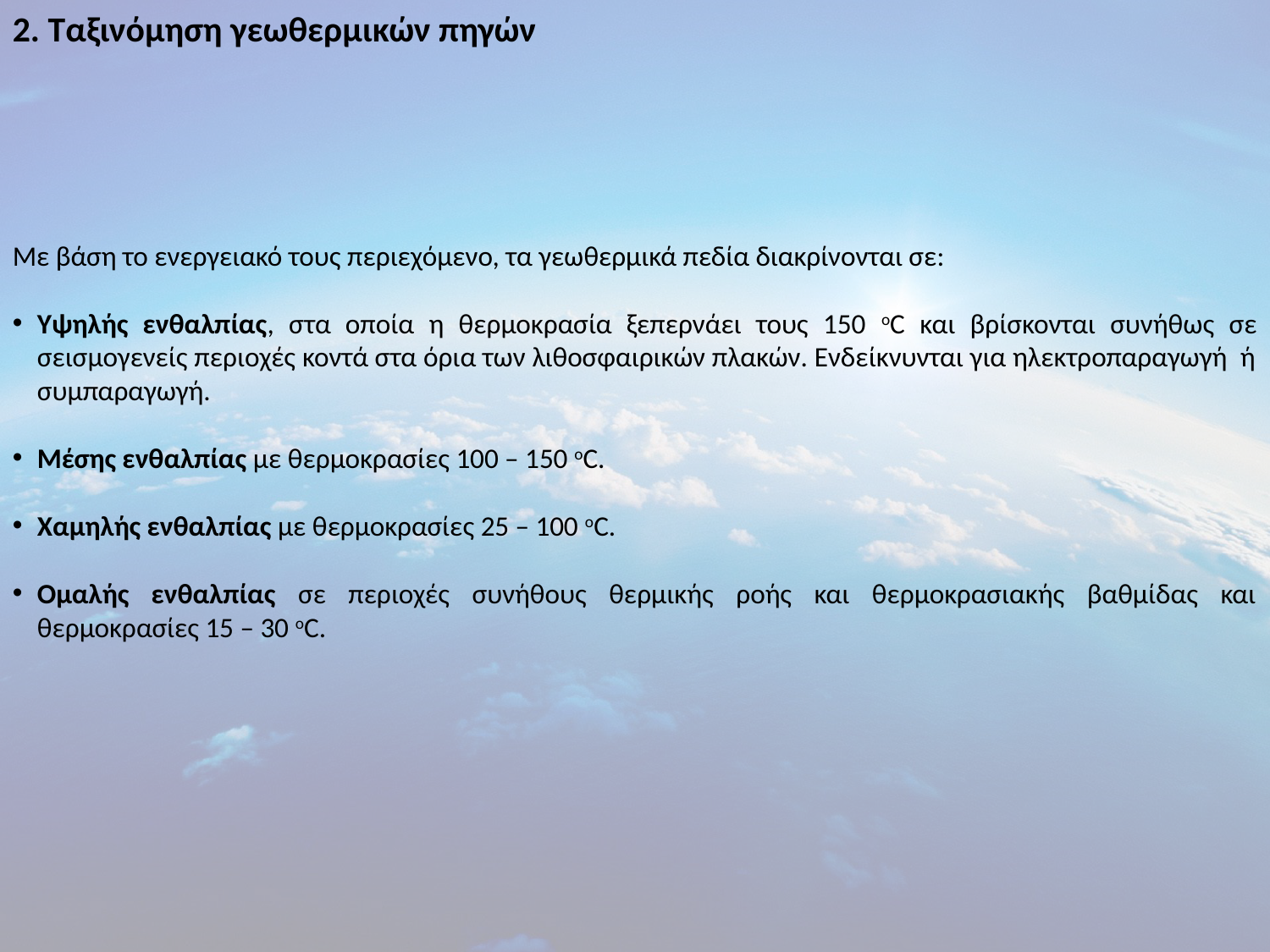

2. Ταξινόμηση γεωθερμικών πηγών
Με βάση το ενεργειακό τους περιεχόμενο, τα γεωθερμικά πεδία διακρίνονται σε:

Υψηλής ενθαλπίας, στα οποία η θερμοκρασία ξεπερνάει τους 150 οC και βρίσκονται συνήθως σε σεισμογενείς περιοχές κοντά στα όρια των λιθοσφαιρικών πλακών. Ενδείκνυνται για ηλεκτροπαραγωγή  ή συμπαραγωγή.

Μέσης ενθαλπίας με θερμοκρασίες 100 – 150 οC.

Χαμηλής ενθαλπίας με θερμοκρασίες 25 – 100 oC.

Ομαλής ενθαλπίας σε περιοχές συνήθους θερμικής ροής και θερμοκρασιακής βαθμίδας και θερμοκρασίες 15 – 30 oC.